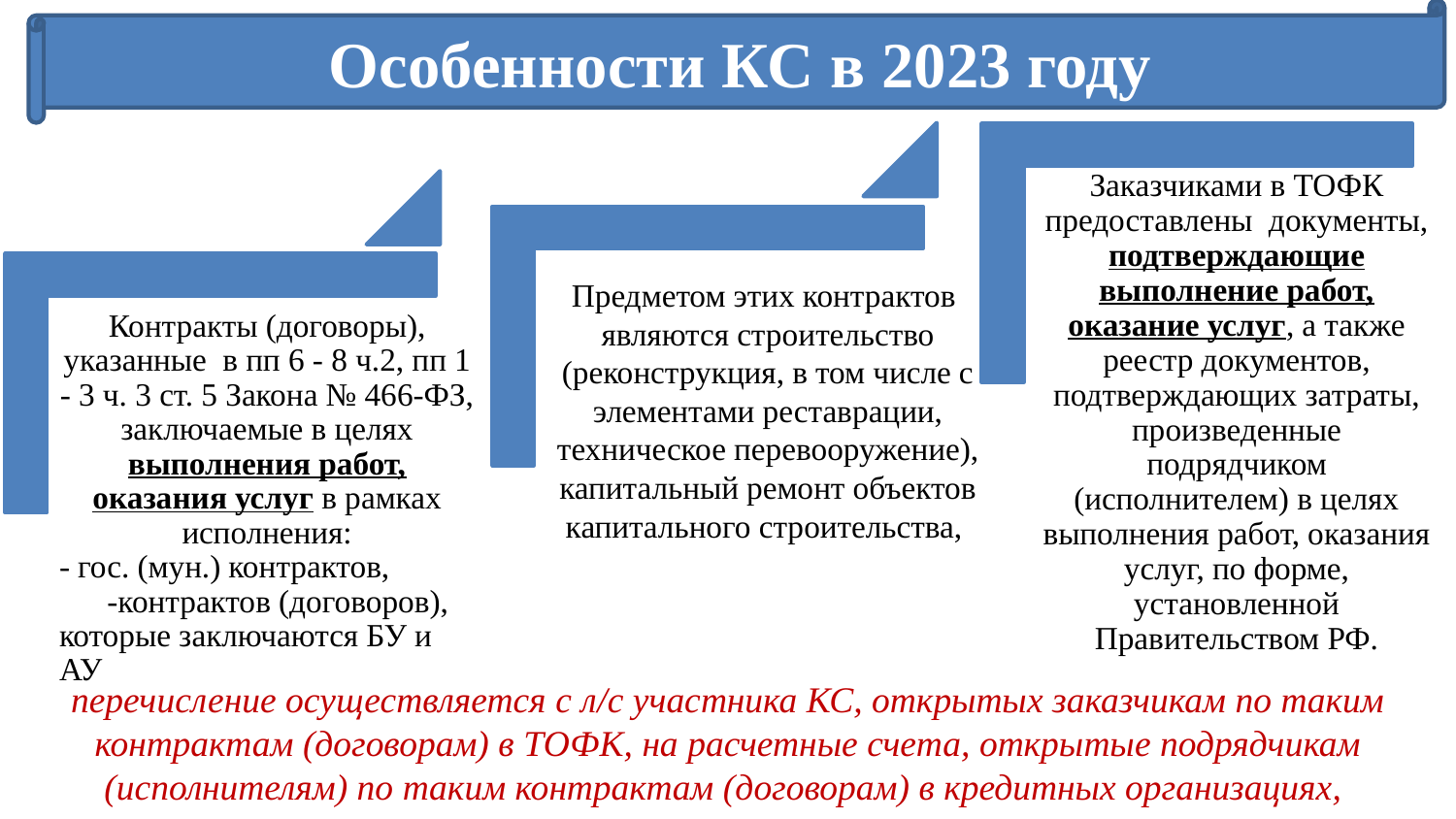

Особенности КС в 2023 году
Контракты (договоры), указанные  в пп 6 - 8 ч.2, пп 1 - 3 ч. 3 ст. 5 Закона № 466-ФЗ, заключаемые в целях выполнения работ, оказания услуг в рамках исполнения:
- гос. (мун.) контрактов,                 -контрактов (договоров), которые заключаются БУ и АУ
Предметом этих контрактов  являются строительство (реконструкция, в том числе с элементами реставрации, техническое перевооружение), капитальный ремонт объектов капитального строительства,
Заказчиками в ТОФК предоставлены  документы, подтверждающие выполнение работ, оказание услуг, а также реестр документов, подтверждающих затраты, произведенные подрядчиком (исполнителем) в целях выполнения работ, оказания услуг, по форме, установленной Правительством РФ.
перечисление осуществляется с л/с участника КС, открытых заказчикам по таким контрактам (договорам) в ТОФК, на расчетные счета, открытые подрядчикам (исполнителям) по таким контрактам (договорам) в кредитных организациях,